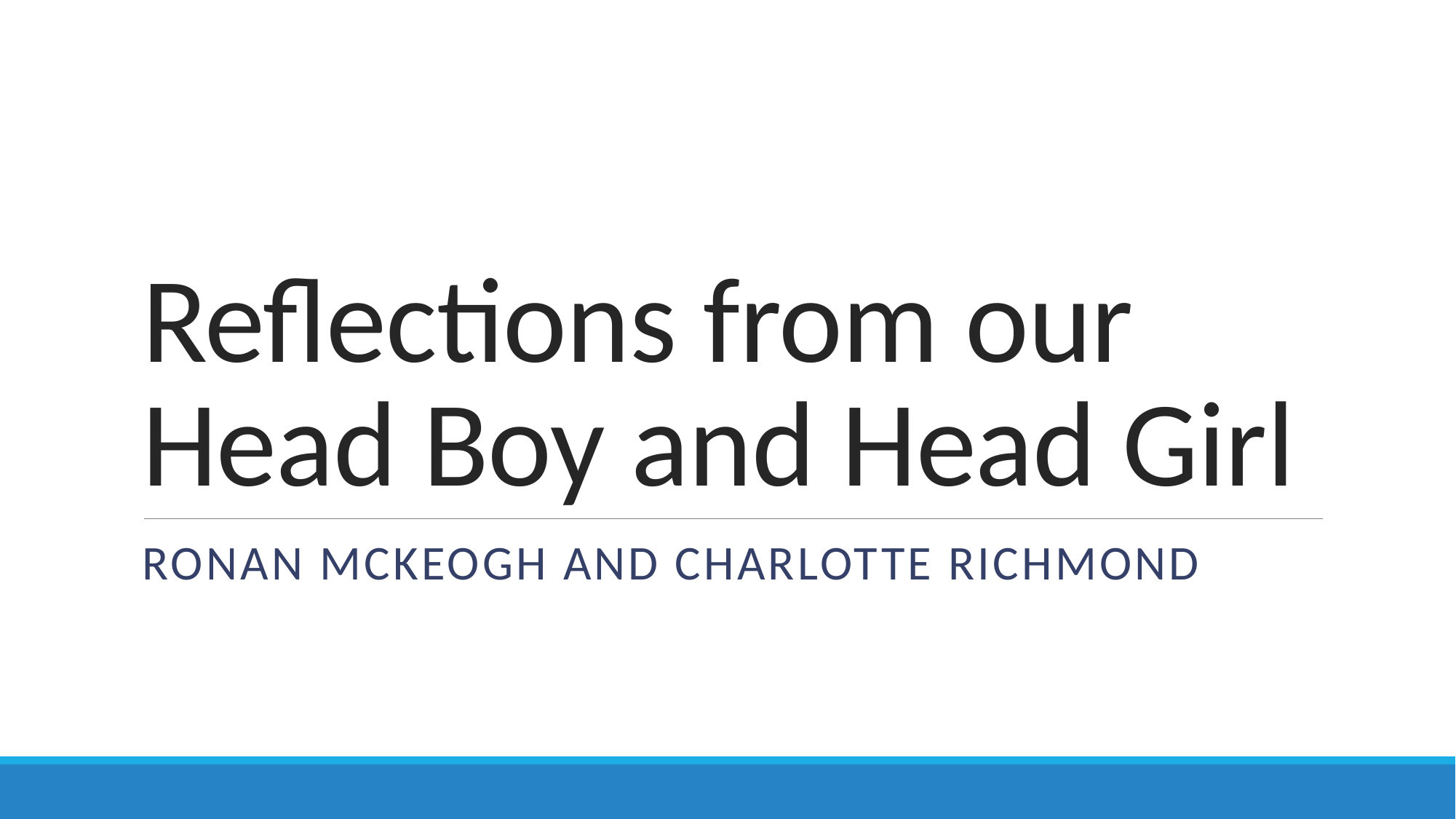

# Reflections from our Head Boy and Head Girl
Ronan McKeogh and Charlotte Richmond